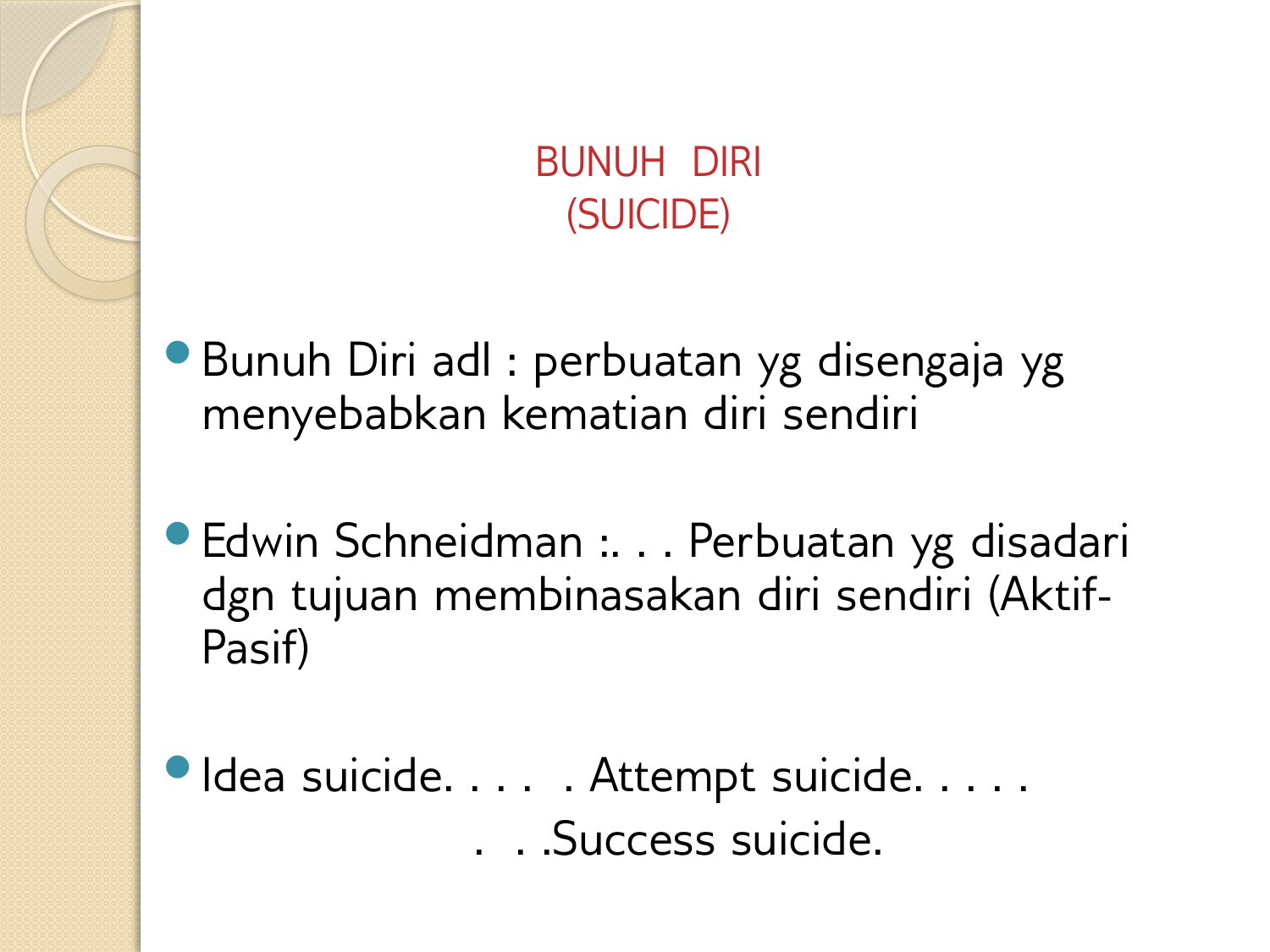

# BUNUH  DIRI (SUICIDE)
Bunuh Diri adl : perbuatan yg disengaja yg menyebabkan kematian diri sendiri

Edwin Schneidman :. . . Perbuatan yg disadari dgn tujuan membinasakan diri sendiri (Aktif- Pasif)

Idea suicide. . . .  . Attempt suicide. . . . .
                     .  . .Success suicide.